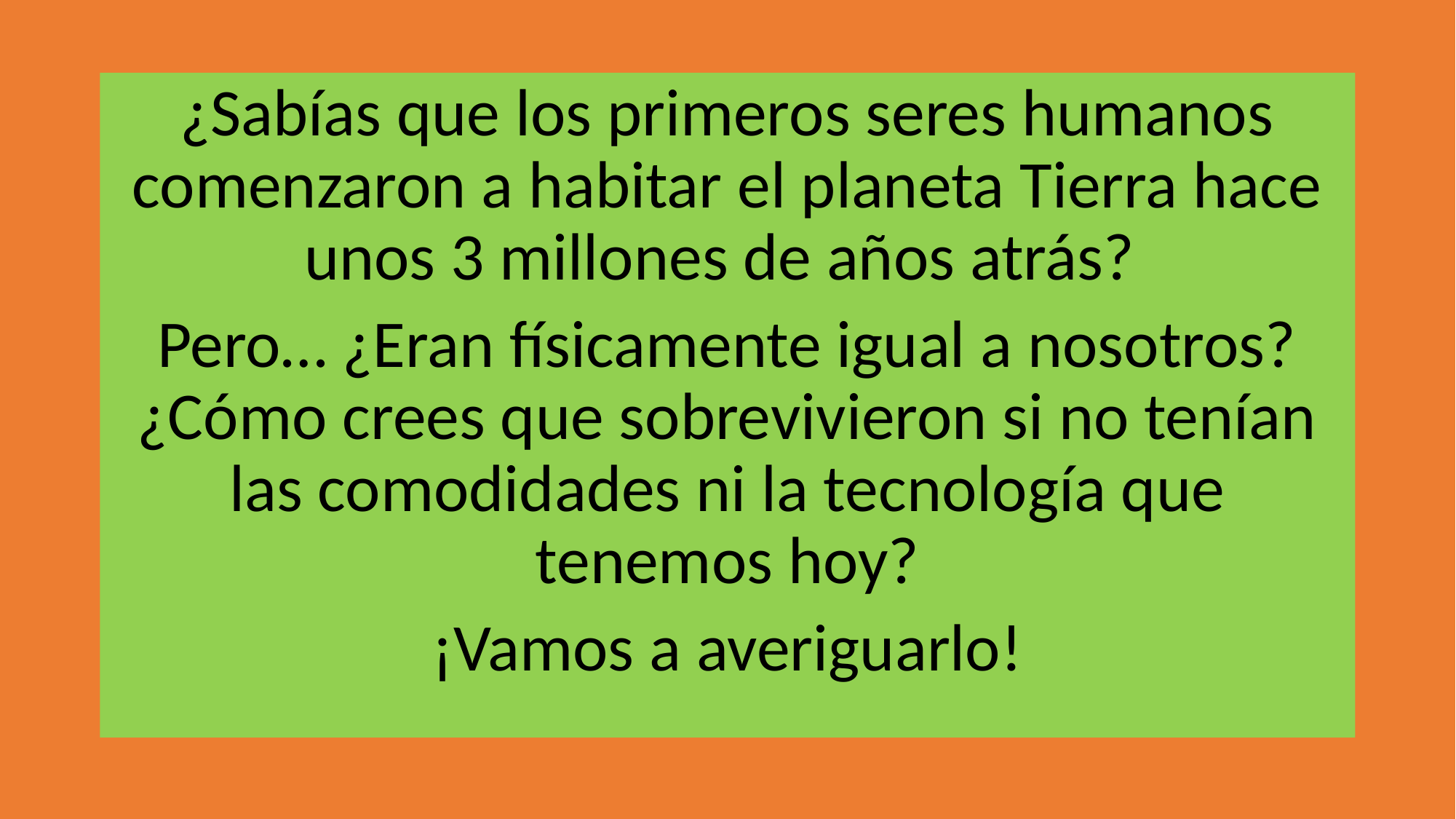

¿Sabías que los primeros seres humanos comenzaron a habitar el planeta Tierra hace unos 3 millones de años atrás?
Pero… ¿Eran físicamente igual a nosotros? ¿Cómo crees que sobrevivieron si no tenían las comodidades ni la tecnología que tenemos hoy?
¡Vamos a averiguarlo!